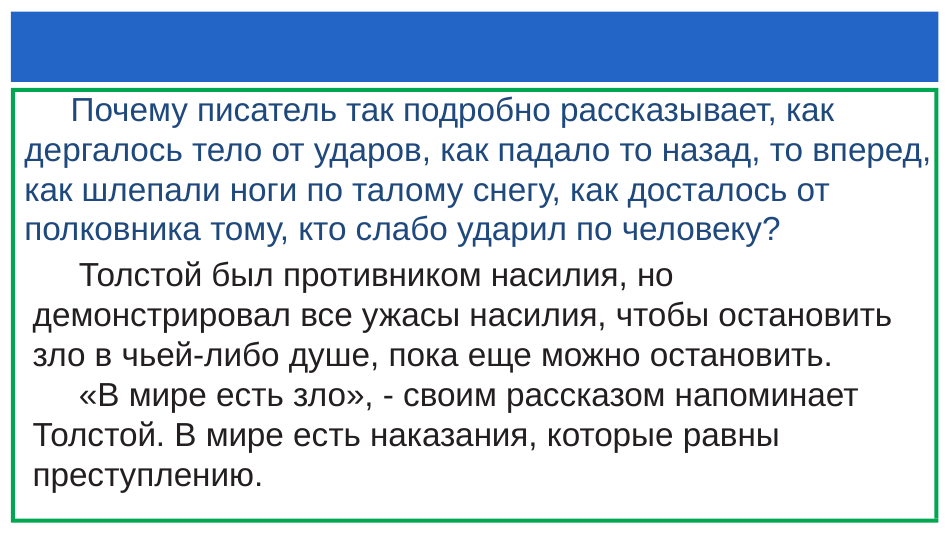

# Почему писатель так подробно рассказывает, как дергалось тело от ударов, как падало то назад, то вперед, как шлепали ноги по талому снегу, как досталось от полковника тому, кто слабо ударил по человеку?
     Толстой был противником насилия, но демонстрировал все ужасы насилия, чтобы остановить зло в чьей-либо душе, пока еще можно остановить.
     «В мире есть зло», - своим рассказом напоминает Толстой. В мире есть наказания, которые равны преступлению.